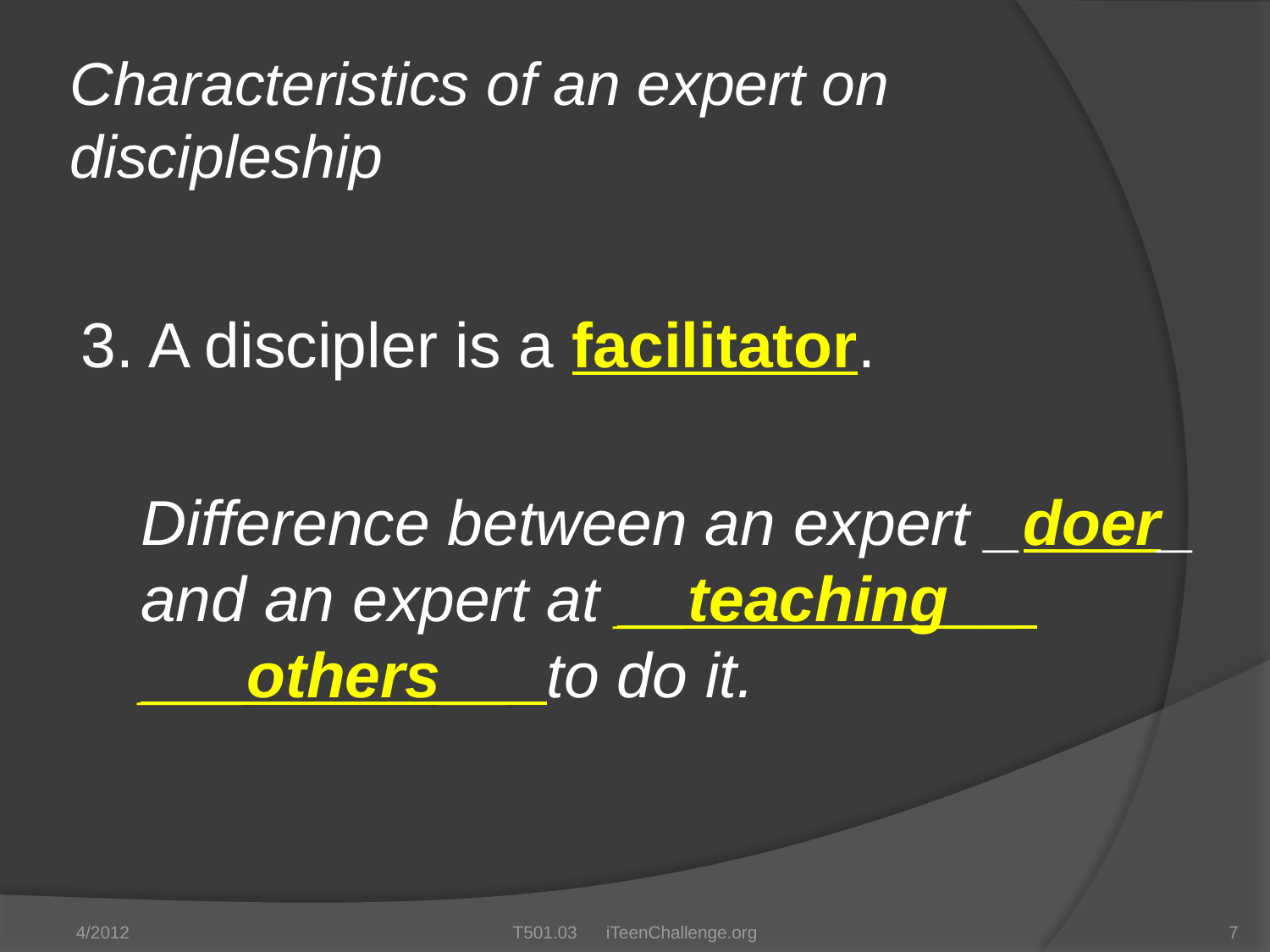

# Characteristics of an expert on discipleship

3. A discipler is a facilitator.

Difference between an expert _doer_  and an expert at __teaching__  ___others__  to do it.
4/2012
T501.03      iTeenChallenge.org
7